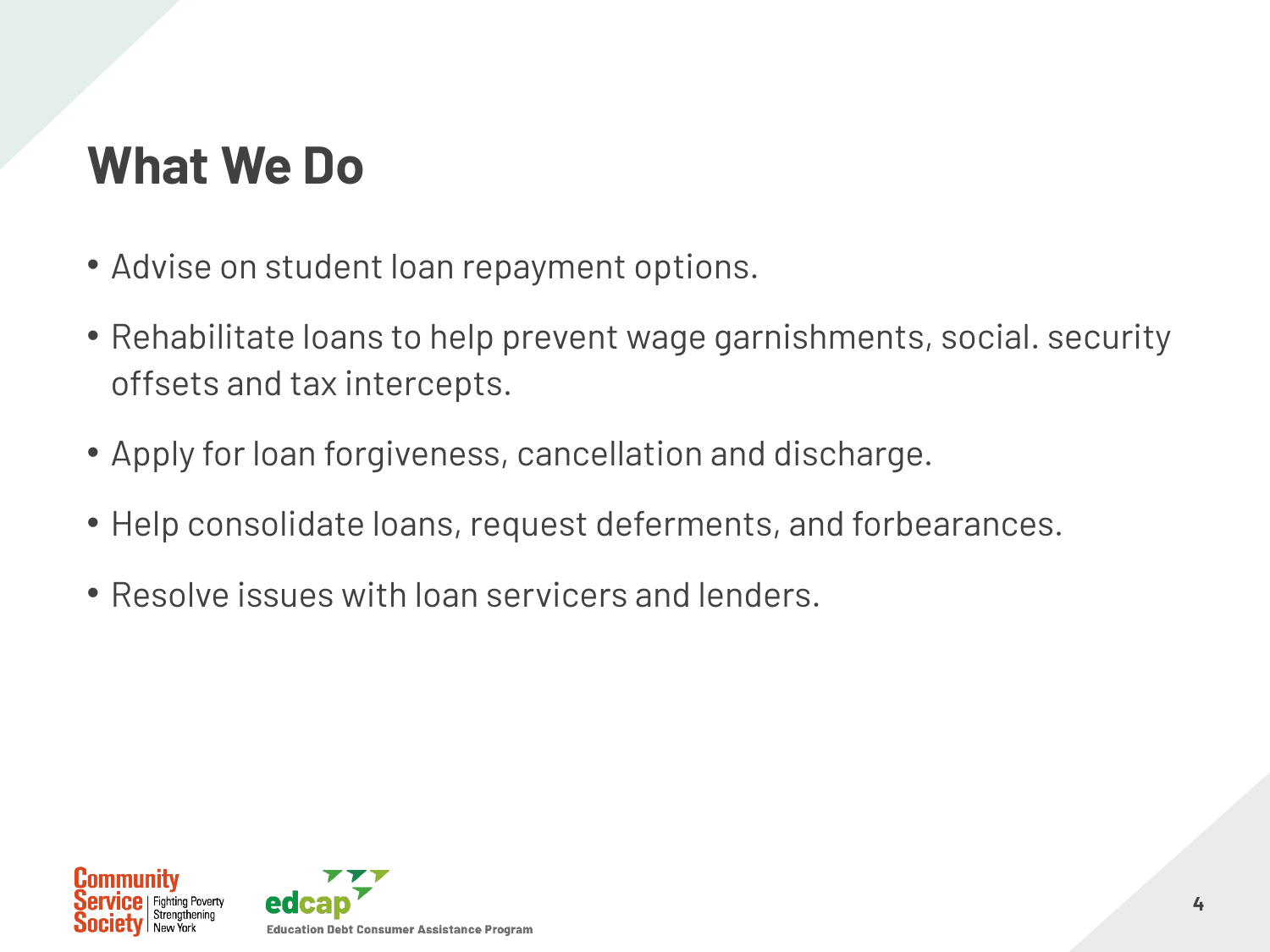

# What We Do
Advise on student loan repayment options.
Rehabilitate loans to help prevent wage garnishments, social. security offsets and tax intercepts.
Apply for loan forgiveness, cancellation and discharge.
Help consolidate loans, request deferments, and forbearances.
Resolve issues with loan servicers and lenders.
4